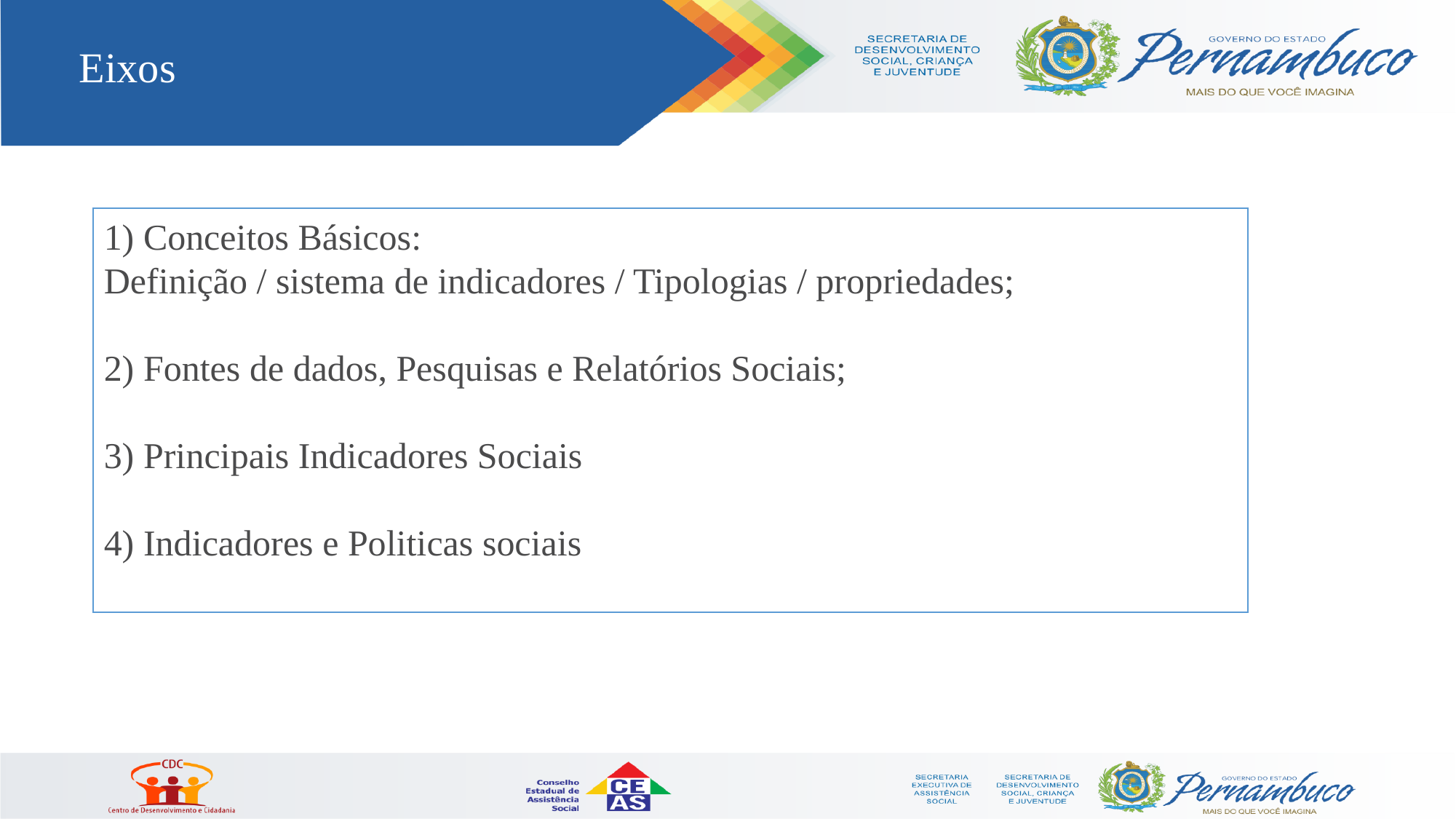

Eixos
1) Conceitos Básicos:
Definição / sistema de indicadores / Tipologias / propriedades;

2) Fontes de dados, Pesquisas e Relatórios Sociais;

3) Principais Indicadores Sociais

4) Indicadores e Politicas sociais